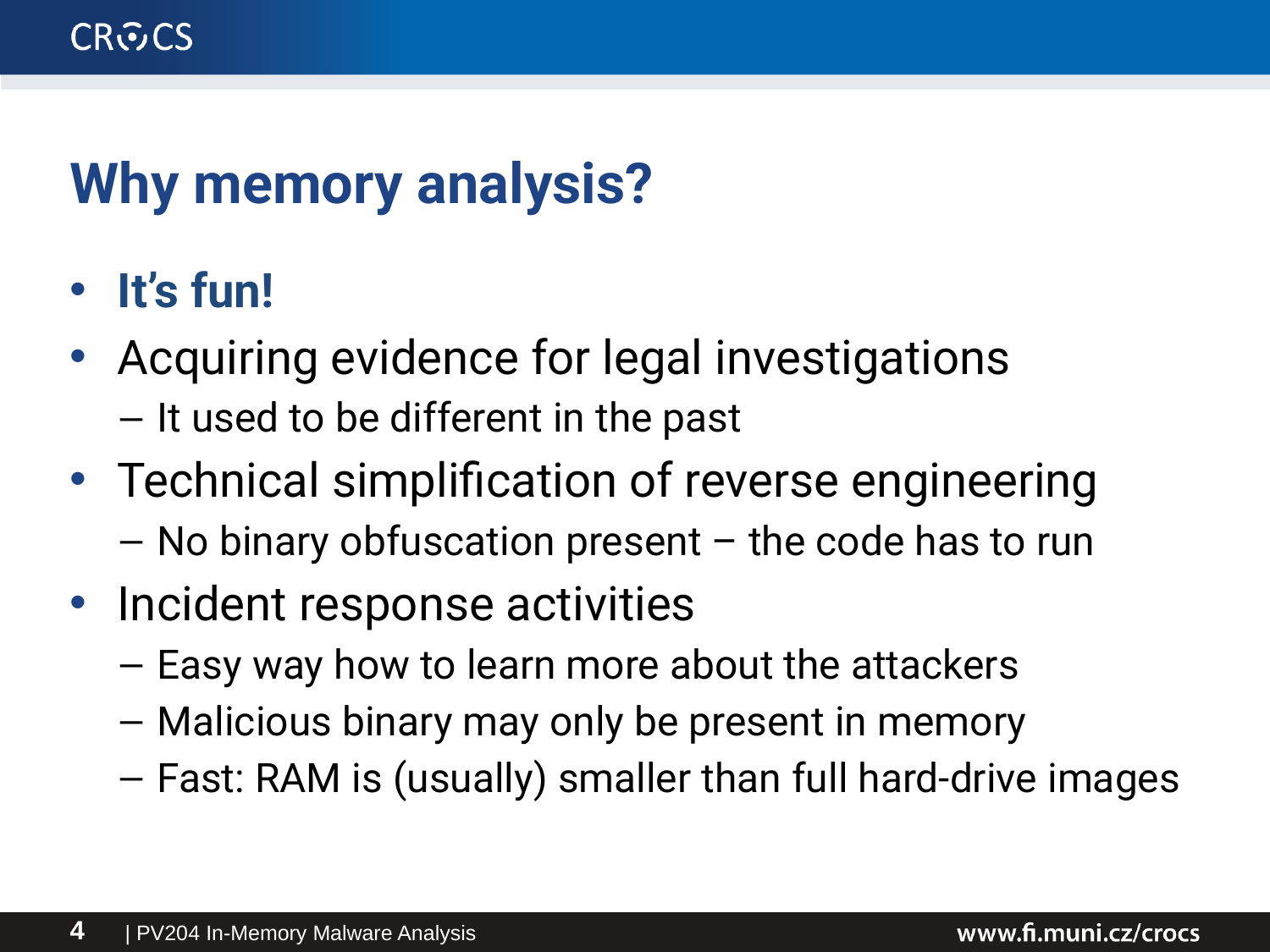

# Why memory analysis?
It’s fun!
Acquiring evidence for legal investigations
It used to be different in the past
Technical simplification of reverse engineering
No binary obfuscation present – the code has to run
Incident response activities
Easy way how to learn more about the attackers
Malicious binary may only be present in memory
Fast: RAM is (usually) smaller than full hard-drive images
| PV204 In-Memory Malware Analysis
4